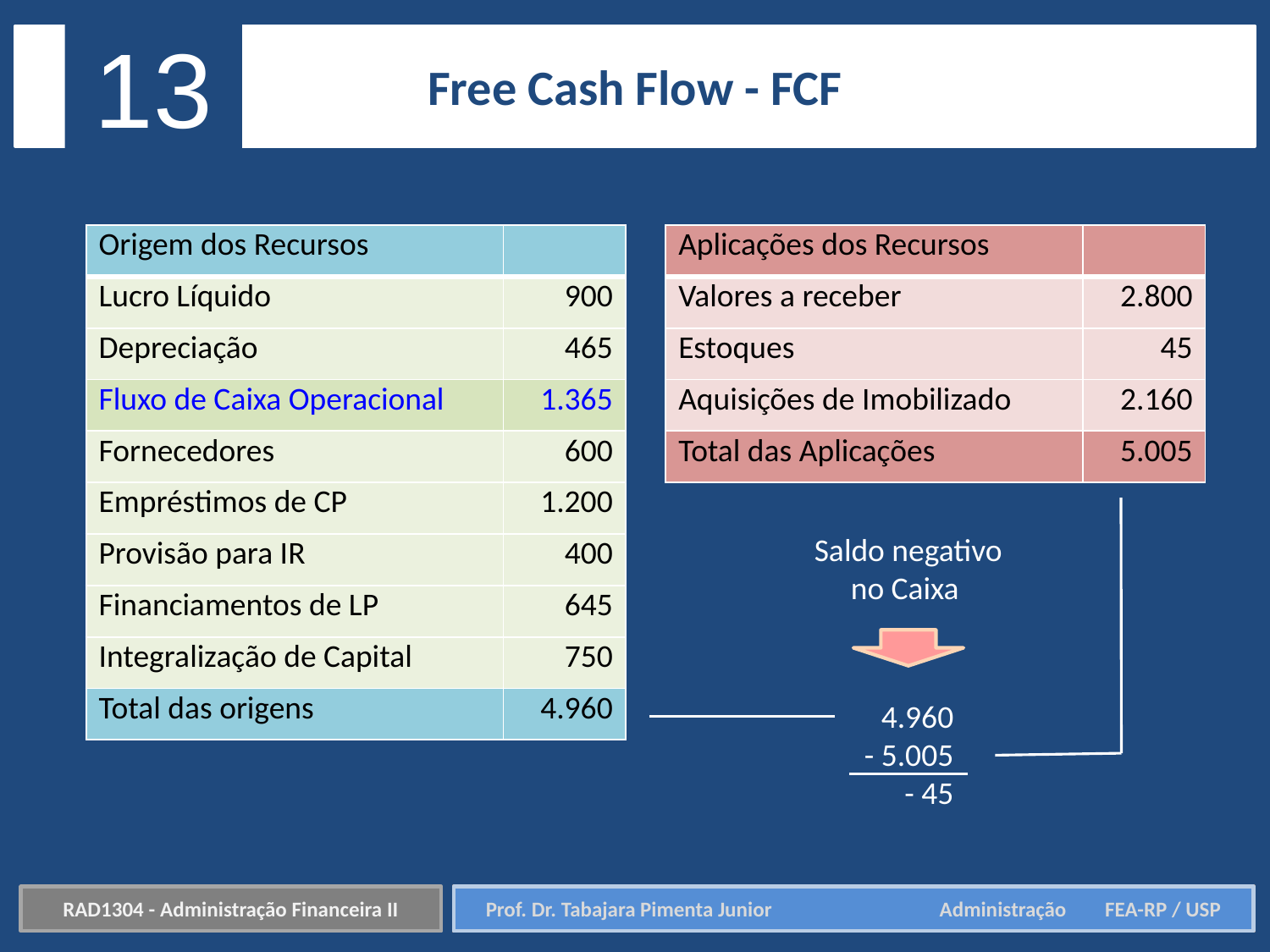

13

Free Cash Flow - FCF
| Aplicações dos Recursos |  |
| --- | --- |
| Valores a receber | 2.800 |
| Estoques | 45 |
| Aquisições de Imobilizado | 2.160 |
| Total das Aplicações | 5.005 |
| Origem dos Recursos |  |
| --- | --- |
| Lucro Líquido | 900 |
| Depreciação | 465 |
| Fluxo de Caixa Operacional | 1.365 |
| Fornecedores | 600 |
| Empréstimos de CP | 1.200 |
| Provisão para IR | 400 |
| Financiamentos de LP | 645 |
| Integralização de Capital | 750 |
| Total das origens | 4.960 |
Saldo negativo no Caixa

4.960
- 5.005
- 45

RAD1304 - Administração Financeira II

Prof. Dr. Tabajara Pimenta Junior	               Administração        FEA-RP / USP

Prof. Dr. Tabajara Pimenta Junior	               Administração        FEA-RP / USP
RAD1304 - Administração Financeira II